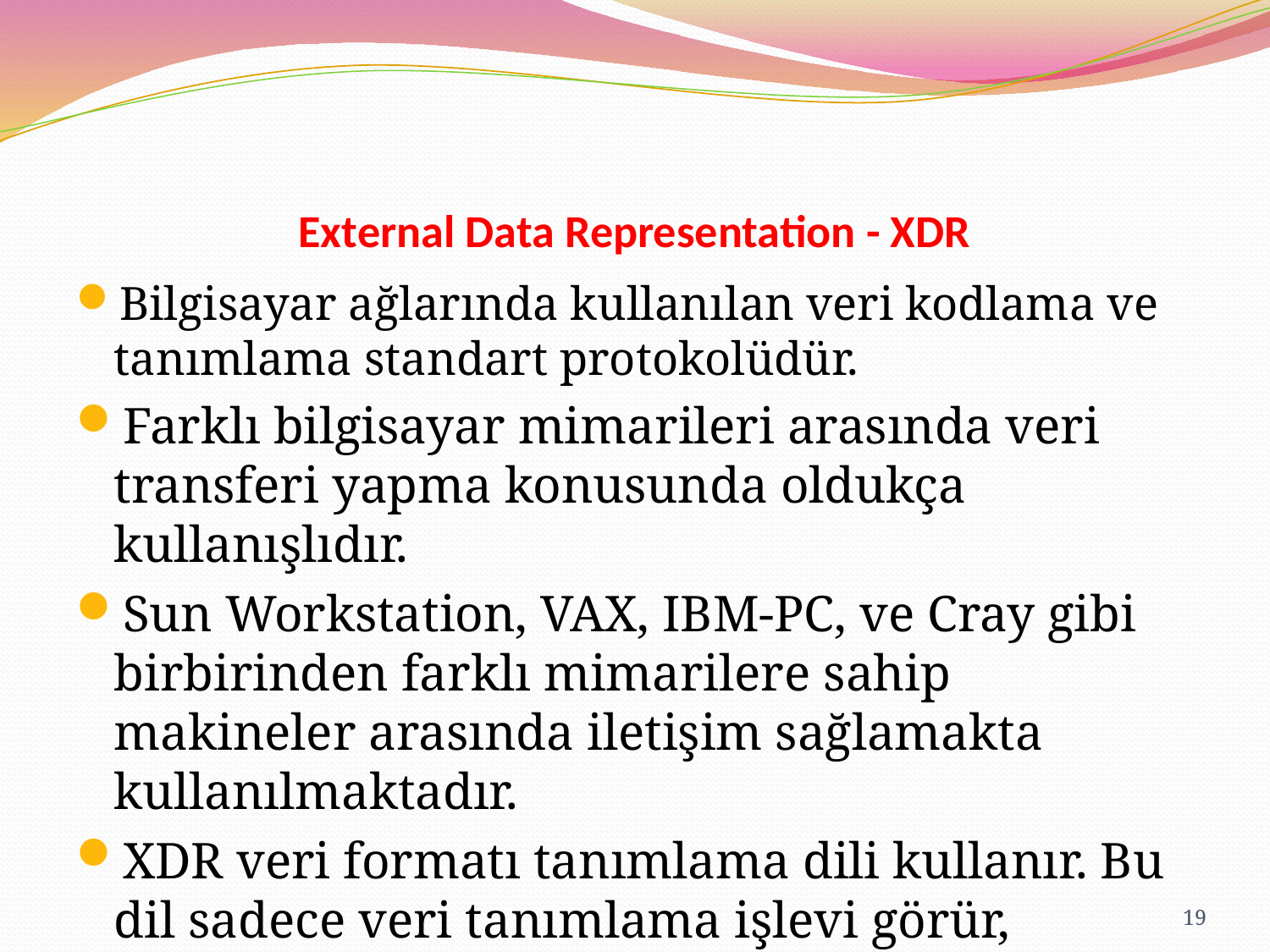

# External Data Representation - XDR
Bilgisayar ağlarında kullanılan veri kodlama ve tanımlama standart protokolüdür.
Farklı bilgisayar mimarileri arasında veri transferi yapma konusunda oldukça kullanışlıdır.
Sun Workstation, VAX, IBM-PC, ve Cray gibi birbirinden farklı mimarilere sahip makineler arasında iletişim sağlamakta kullanılmaktadır.
XDR veri formatı tanımlama dili kullanır. Bu dil sadece veri tanımlama işlevi görür, herhangi bir programlama dili gibi bir işlevi yoktur.

19